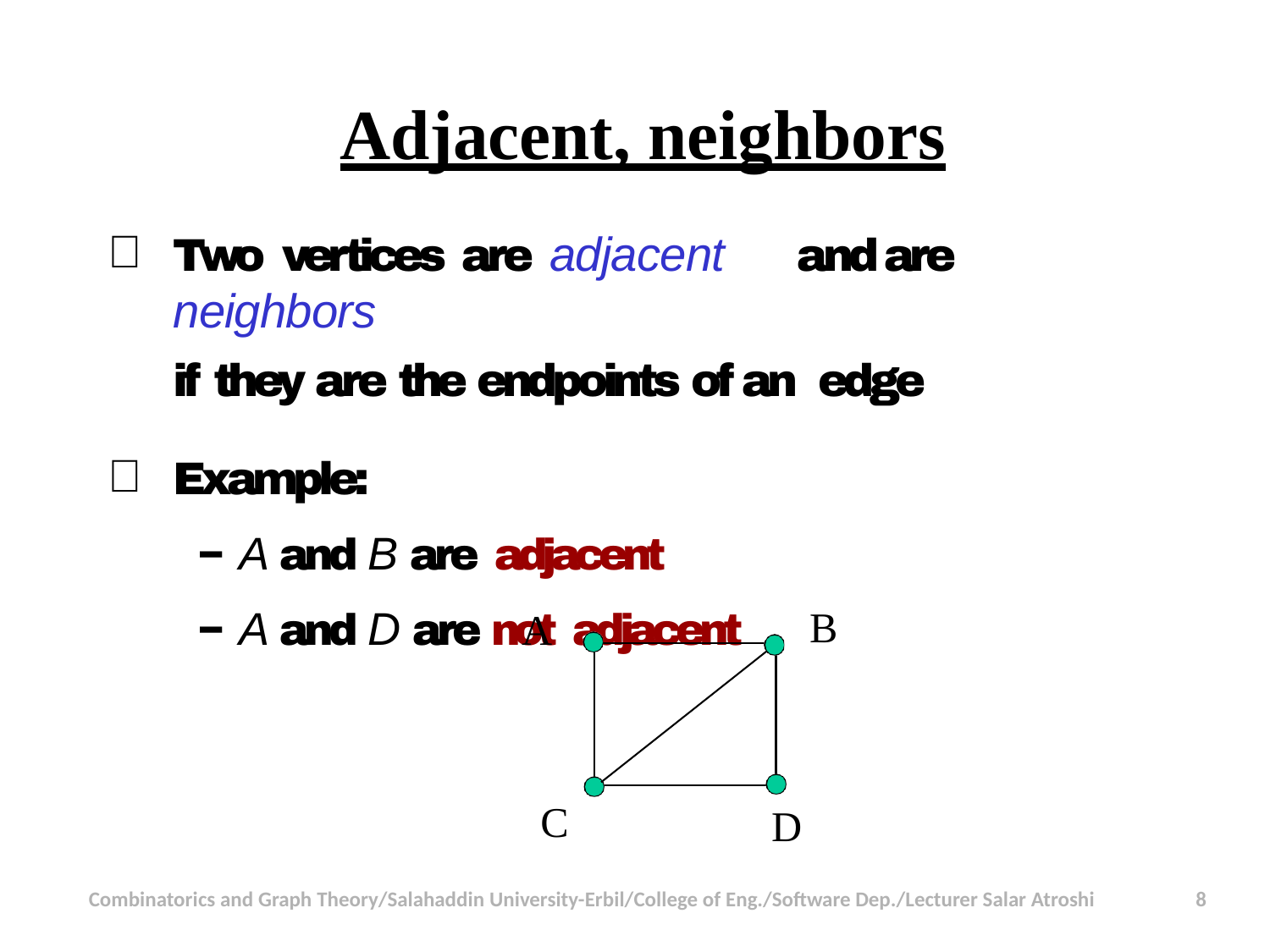

# Adjacent, neighbors
Two  vertices are adjacent	and are neighbors
if they are the endpoints of an edge
Example:
A and B are adjacent
A and D are not adjacent
B
A

C
D
Combinatorics and Graph Theory/Salahaddin University-Erbil/College of Eng./Software Dep./Lecturer Salar Atroshi
8